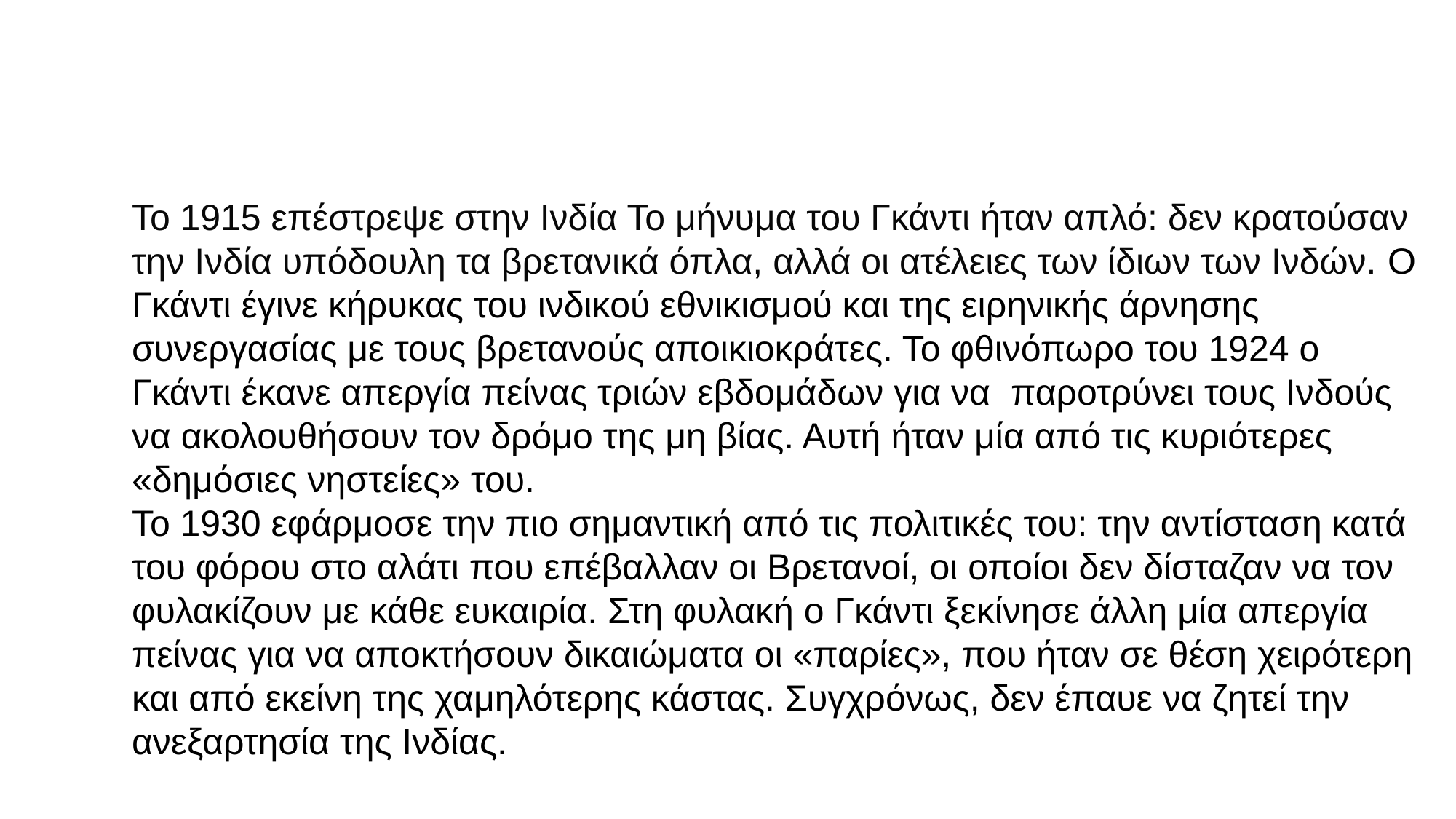

Το 1915 επέστρεψε στην Ινδία Το μήνυμα του Γκάντι ήταν απλό: δεν κρατούσαν την Ινδία υπόδουλη τα βρετανικά όπλα, αλλά οι ατέλειες των ίδιων των Ινδών. Ο Γκάντι έγινε κήρυκας του ινδικού εθνικισμού και της ειρηνικής άρνησης συνεργασίας με τους βρετανούς αποικιοκράτες. Το φθινόπωρο του 1924 ο Γκάντι έκανε απεργία πείνας τριών εβδομάδων για να  παροτρύνει τους Ινδούς να ακολουθήσουν τον δρόμο της μη βίας. Αυτή ήταν μία από τις κυριότερες «δημόσιες νηστείες» του.
Το 1930 εφάρμοσε την πιο σημαντική από τις πολιτικές του: την αντίσταση κατά του φόρου στο αλάτι που επέβαλλαν οι Βρετανοί, οι οποίοι δεν δίσταζαν να τον φυλακίζουν με κάθε ευκαιρία. Στη φυλακή ο Γκάντι ξεκίνησε άλλη μία απεργία πείνας για να αποκτήσουν δικαιώματα οι «παρίες», που ήταν σε θέση χειρότερη και από εκείνη της χαμηλότερης κάστας. Συγχρόνως, δεν έπαυε να ζητεί την ανεξαρτησία της Ινδίας.